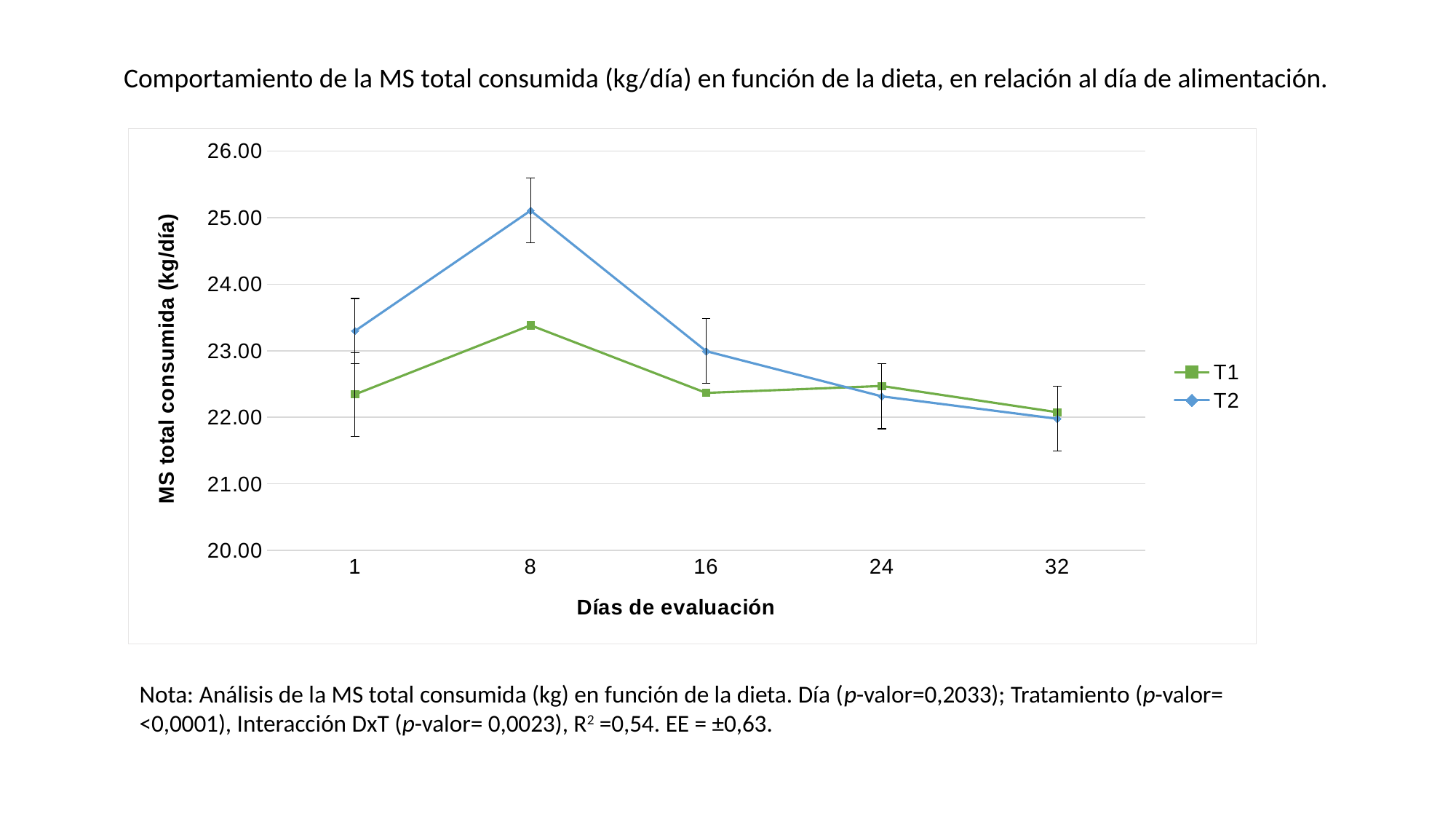

Comportamiento de la MS total consumida (kg/día) en función de la dieta, en relación al día de alimentación.

### Chart

| Category | T1 |  |
|---|---|---|
| 1 | 22.34375 | 23.2975 |
| 8 | 23.3825 | 25.105 |
| 16 | 22.36625 | 22.99375 |
| 24 | 22.47125 | 22.315 |
| 32 | 22.075625 | 21.9775 |
Nota: Análisis de la MS total consumida (kg) en función de la dieta. Día (p-valor=0,2033); Tratamiento (p-valor= <0,0001), Interacción DxT (p-valor= 0,0023), R2 =0,54. EE = ±0,63.